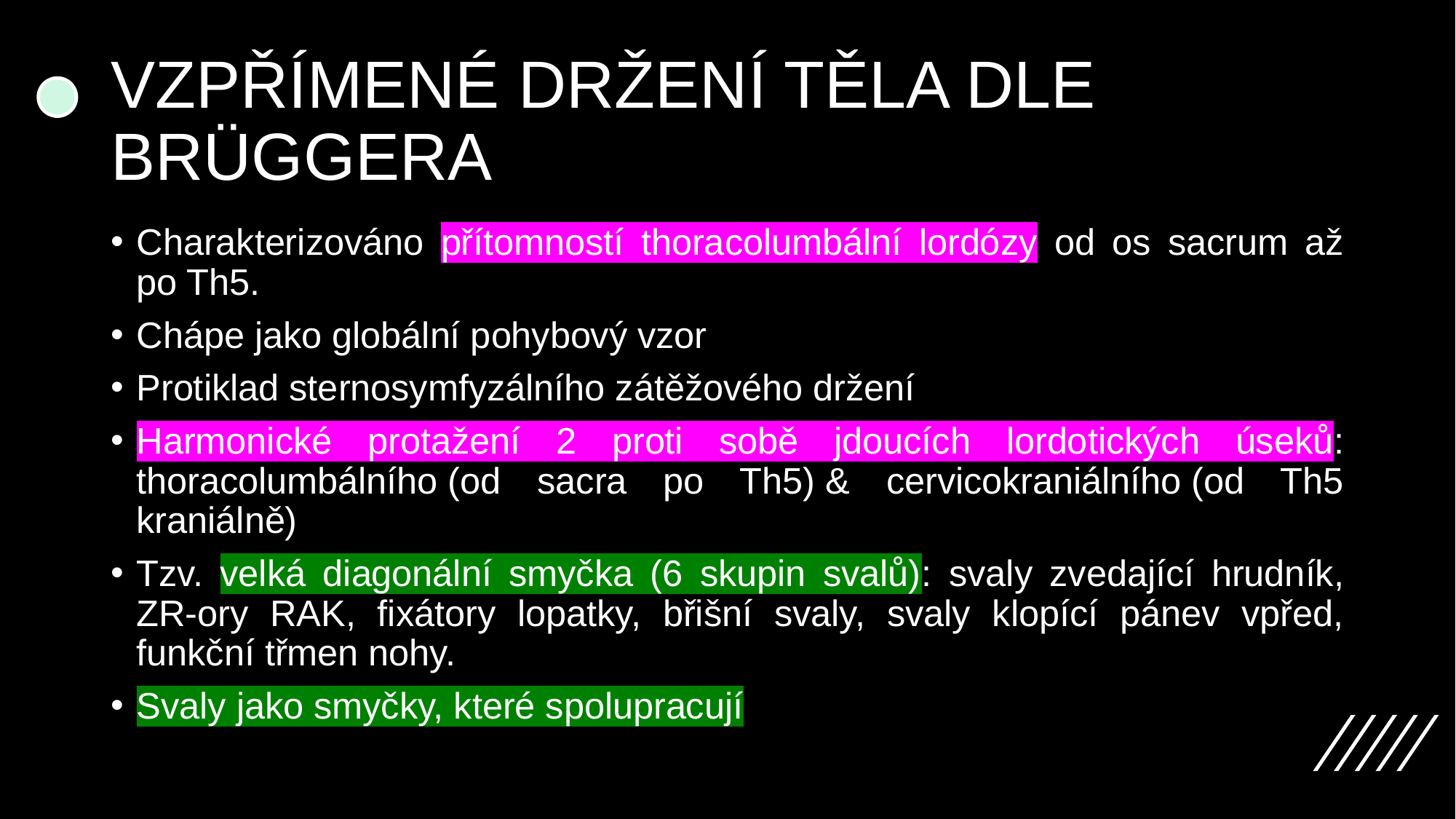

# VZPŘÍMENÉ DRŽENÍ TĚLA DLE BRÜGGERA
Charakterizováno přítomností thoracolumbální lordózy od os sacrum až po Th5.
Chápe jako globální pohybový vzor
Protiklad sternosymfyzálního zátěžového držení
Harmonické protažení 2 proti sobě jdoucích lordotických úseků: thoracolumbálního (od sacra po Th5) & cervicokraniálního (od Th5 kraniálně)
Tzv. velká diagonální smyčka (6 skupin svalů): svaly zvedající hrudník, ZR-ory RAK, fixátory lopatky, břišní svaly, svaly klopící pánev vpřed, funkční třmen nohy.
Svaly jako smyčky, které spolupracují